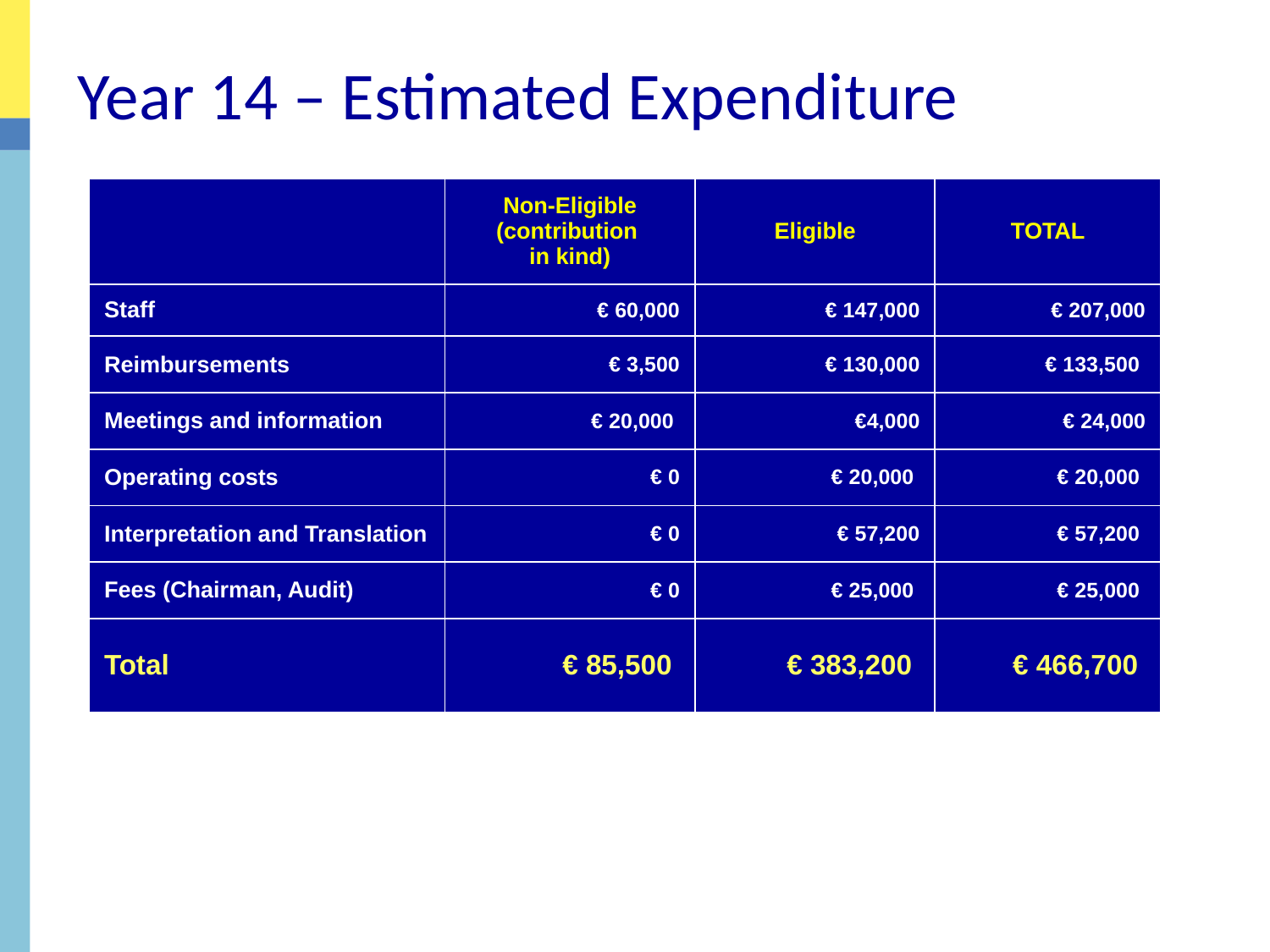

Year 14 – Estimated Expenditure
|  | Non-Eligible (contribution in kind) | Eligible | TOTAL |
| --- | --- | --- | --- |
| Staff | € 60,000 | € 147,000 | € 207,000 |
| Reimbursements | € 3,500 | € 130,000 | € 133,500 |
| Meetings and information | € 20,000 | €4,000 | € 24,000 |
| Operating costs | € 0 | € 20,000 | € 20,000 |
| Interpretation and Translation | € 0 | € 57,200 | € 57,200 |
| Fees (Chairman, Audit) | € 0 | € 25,000 | € 25,000 |
| Total | € 85,500 | € 383,200 | € 466,700 |